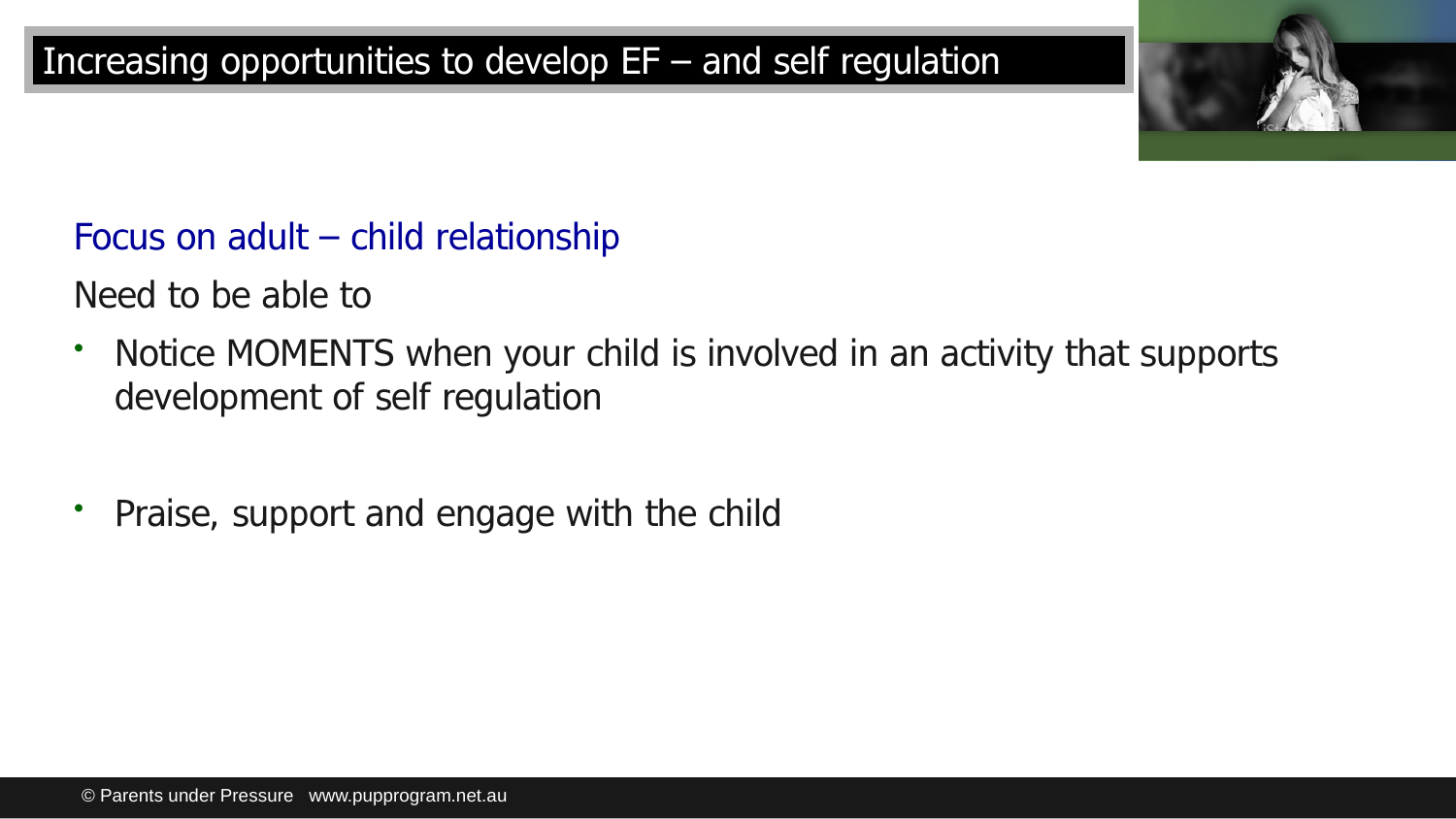

Increasing opportunities to develop EF – and self regulation

Focus on adult – child relationship
Need to be able to
Notice MOMENTS when your child is involved in an activity that supports development of self regulation

Praise, support and engage with the child